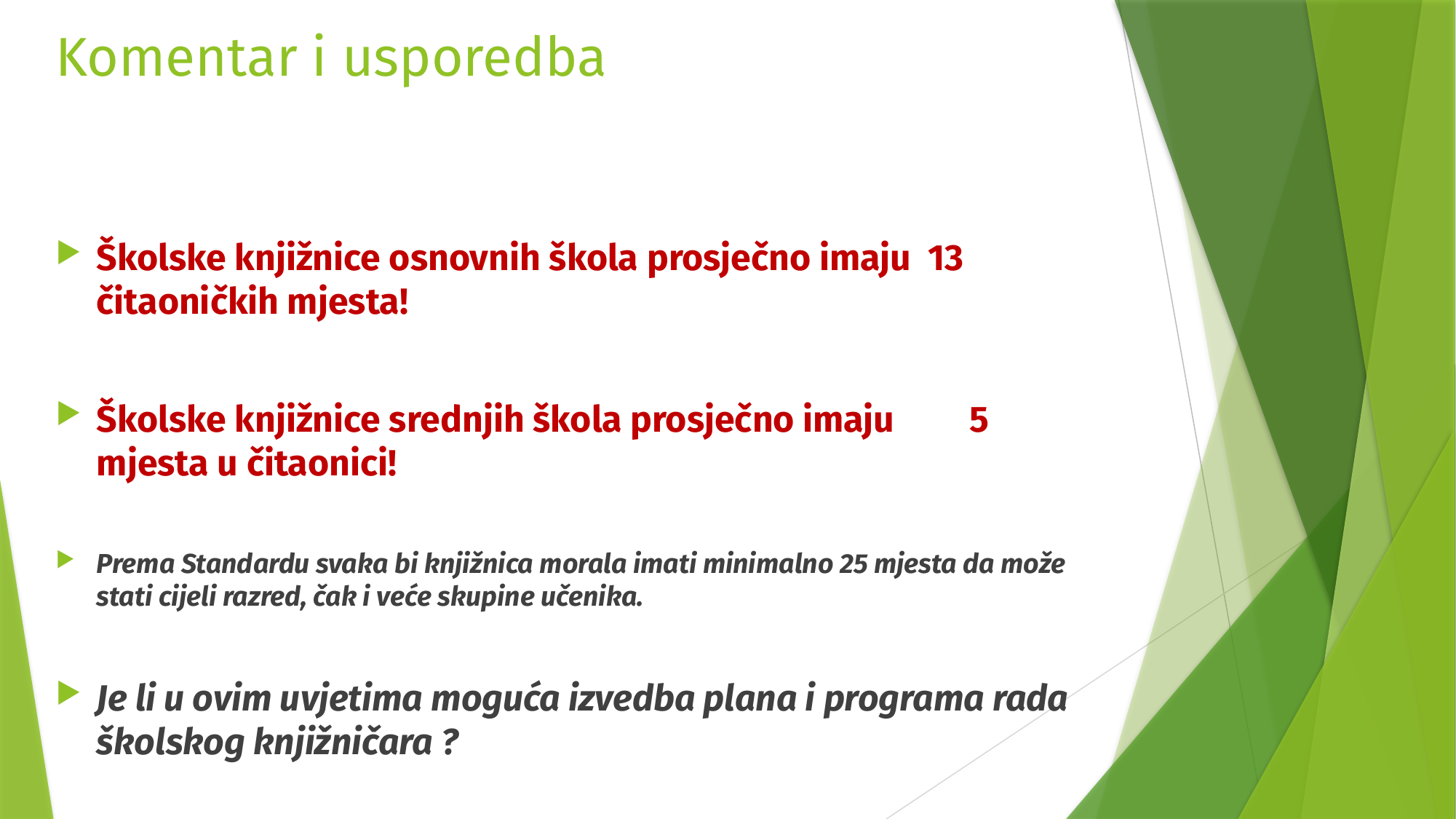

# Komentar i usporedba
Školske knjižnice osnovnih škola prosječno imaju  13 čitaoničkih mjesta!

Školske knjižnice srednjih škola prosječno imaju  	5 mjesta u čitaonici!

Prema Standardu svaka bi knjižnica morala imati minimalno 25 mjesta da može stati cijeli razred, čak i veće skupine učenika.

Je li u ovim uvjetima moguća izvedba plana i programa rada školskog knjižničara ?